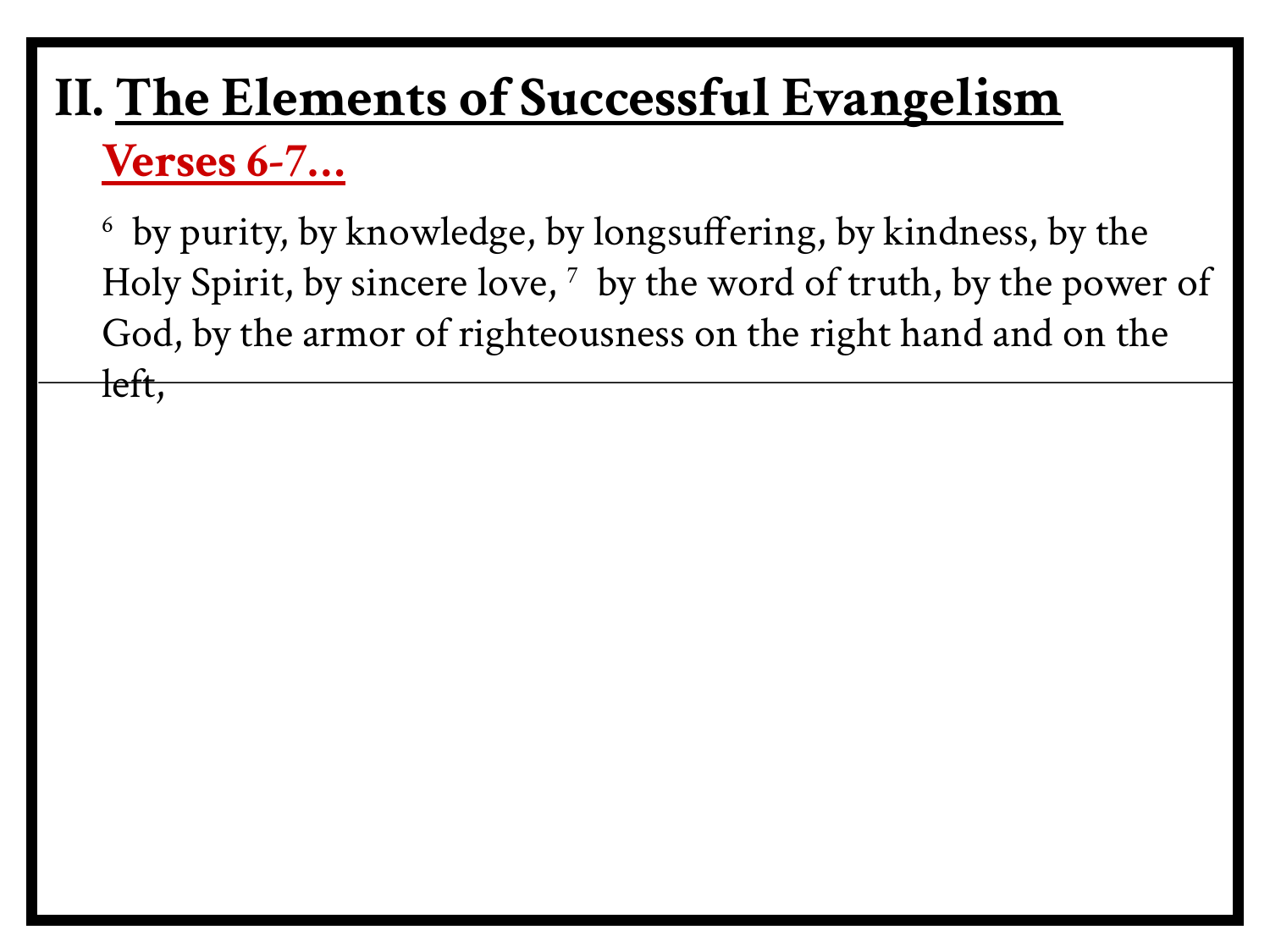

II. The Elements of Successful Evangelism
Verses 6-7…

6  by purity, by knowledge, by longsuffering, by kindness, by the Holy Spirit, by sincere love, 7  by the word of truth, by the power of God, by the armor of righteousness on the right hand and on the left,